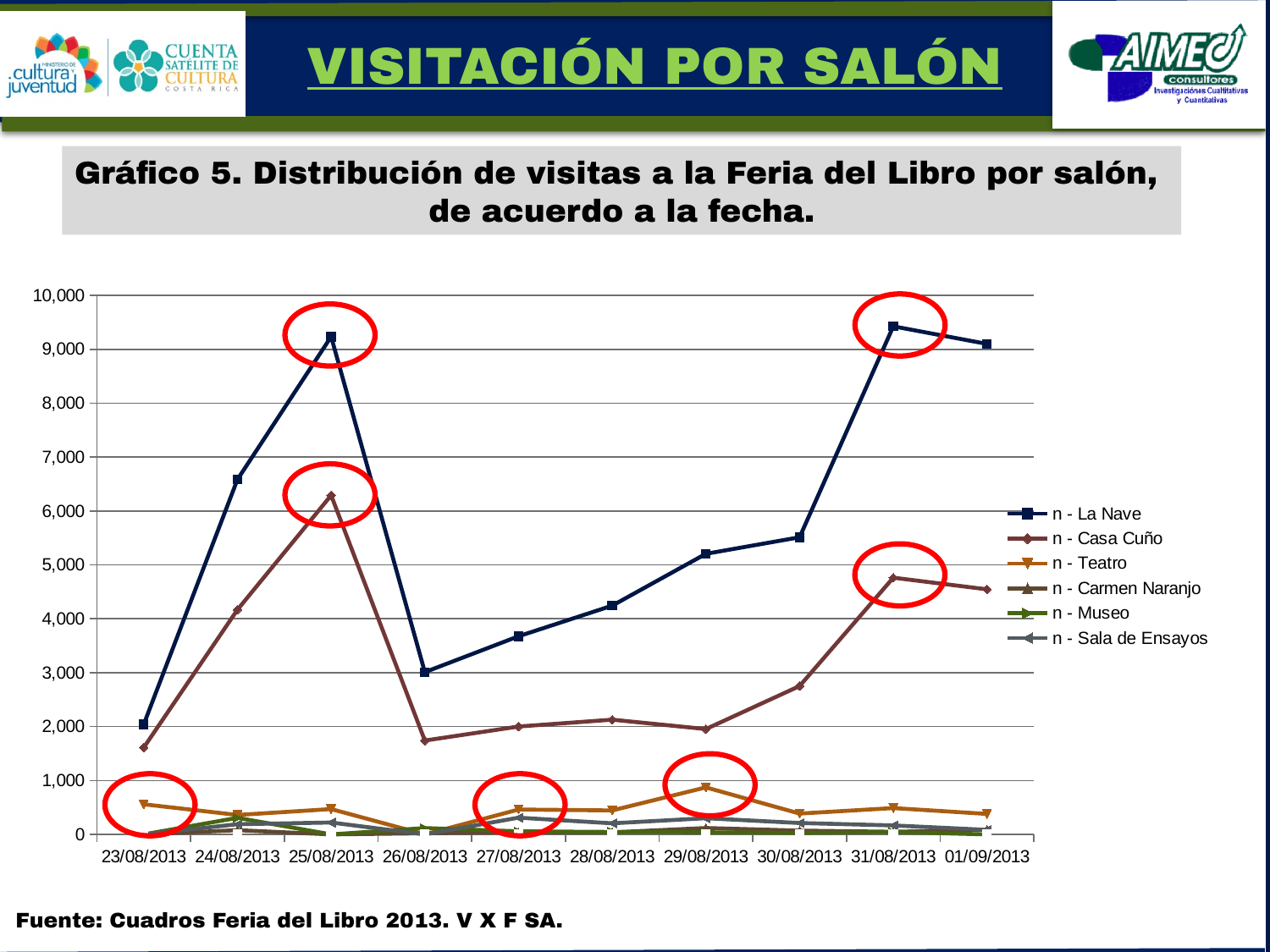

VISITACIÓN POR SALÓN
Gráfico 5. Distribución de visitas a la Feria del Libro por salón,
de acuerdo a la fecha.

### Chart

| Category | n - La Nave | n - Casa Cuño | n - Teatro | n - Carmen Naranjo | n - Museo | n - Sala de Ensayos | % - La Nave | % - Casa Cuño | % - Teatro | % - Carmen Naranjo | % - Museo | % - Sala de Ensayos |
|---|---|---|---|---|---|---|---|---|---|---|---|---|
| 23/08/2013 | 2041.0 | 1611.0 | 559.0 | 0.0 | 0.0 | 0.0 | 0.03516722091079828 | 0.05041464559536849 | 0.12644198145216023 | 0.0 | 0.0 | 0.0 |
| 24/08/2013 | 6585.0 | 4168.0 | 360.0 | 78.0 | 307.0 | 189.0 | 0.11346210176266866 | 0.13043342199968705 | 0.081429540827867 | 0.15694164989939646 | 0.4827044025157233 | 0.11216617210682495 |
| 25/08/2013 | 9235.0 | 6292.0 | 470.0 | 0.0 | 0.0 | 220.0 | 0.1591226286679187 | 0.1969018932874355 | 0.10631078941415971 | 0.0 | 0.0 | 0.13056379821958455 |
| 26/08/2013 | 3010.0 | 1741.0 | 0.0 | 21.0 | 117.0 | 0.0 | 0.05186346640935954 | 0.05448286653105931 | 0.0 | 0.04225352112676056 | 0.18396226415094344 | 0.0 |
| 27/08/2013 | 3676.0 | 2001.0 | 461.0 | 38.0 | 57.0 | 310.0 | 0.06333890449196203 | 0.06261930840244093 | 0.10427505089346302 | 0.07645875251509053 | 0.08962264150943398 | 0.18397626112759646 |
| 28/08/2013 | 4244.0 | 2128.0 | 445.0 | 38.0 | 45.0 | 205.0 | 0.07312576459844582 | 0.0665936473165389 | 0.10065596019000225 | 0.07645875251509053 | 0.07075471698113209 | 0.1216617210682493 |
| 29/08/2013 | 5206.0 | 1954.0 | 872.0 | 118.0 | 39.0 | 300.0 | 0.08970139738442721 | 0.06114849006415271 | 0.1972404433386112 | 0.2374245472837022 | 0.061320754716981125 | 0.17804154302670624 |
| 30/08/2013 | 5513.0 | 2752.0 | 386.0 | 70.0 | 26.0 | 211.0 | 0.09499112635043164 | 0.0861211078078548 | 0.0873105632209907 | 0.14084507042253525 | 0.040880503144654086 | 0.12522255192878334 |
| 31/08/2013 | 9427.0 | 4762.0 | 488.0 | 48.0 | 45.0 | 166.0 | 0.16243086307011045 | 0.14902206227507434 | 0.11038226645555306 | 0.09657947686116701 | 0.07075471698113209 | 0.09851632047477747 |
| 01/09/2013 | 9100.0 | 4546.0 | 380.0 | 86.0 | 0.0 | 84.0 | 0.1567965263538777 | 0.14226255672038804 | 0.08595340420719295 | 0.17303822937625754 | 0.0 | 0.04985163204747776 |

Fuente: Cuadros Feria del Libro 2013. V X F SA.